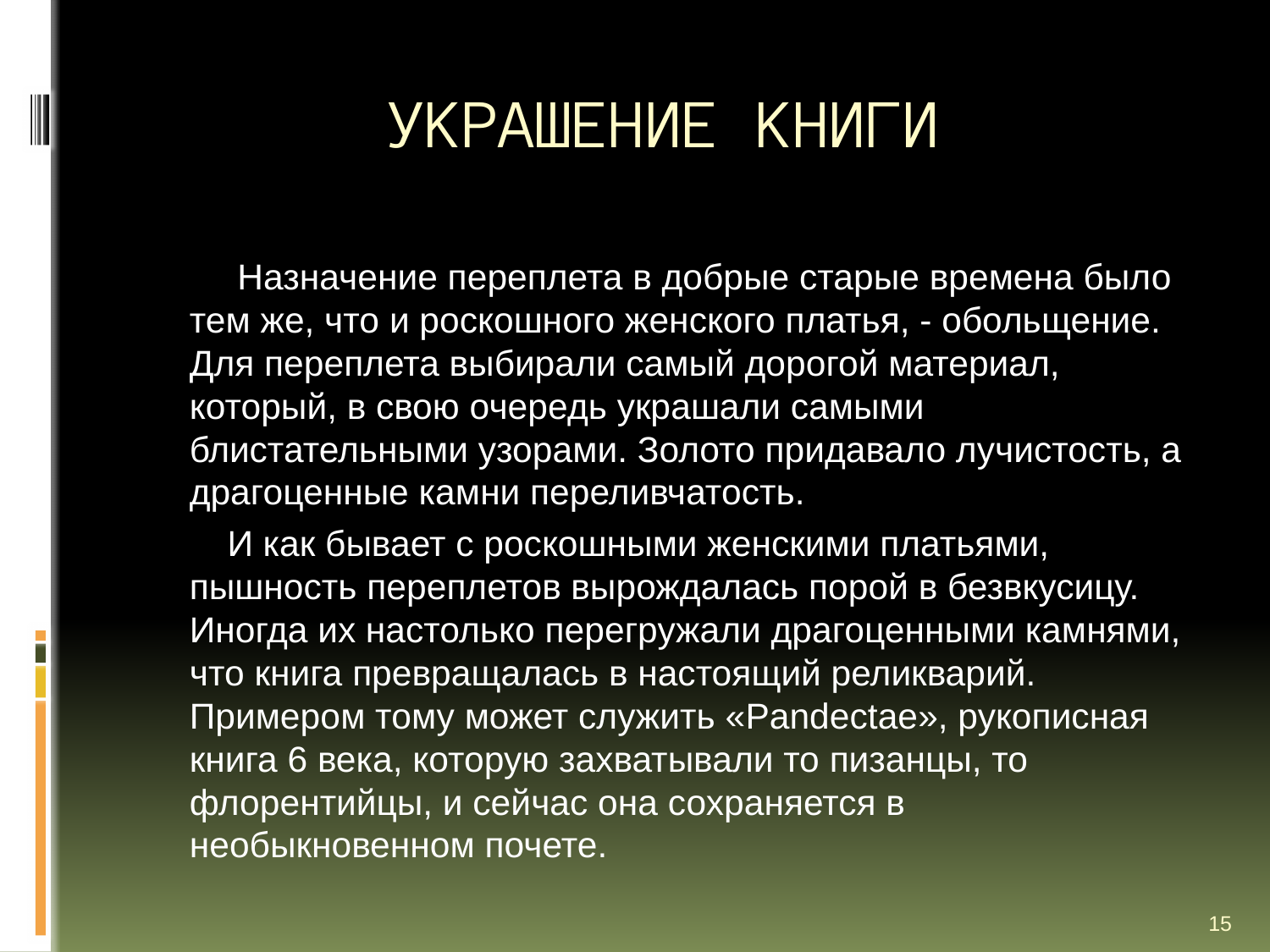

# УКРАШЕНИЕ КНИГИ
         Назначение переплета в добрые старые времена было тем же, что и роскошного женского платья, - обольщение. Для переплета выбирали самый дорогой материал, который, в свою очередь украшали самыми блистательными узорами. Золото придавало лучистость, а драгоценные камни переливчатость.
        И как бывает с роскошными женскими платьями, пышность переплетов вырождалась порой в безвкусицу. Иногда их настолько перегружали драгоценными камнями, что книга превращалась в настоящий реликварий. Примером тому может служить «Pandectae», рукописная книга 6 века, которую захватывали то пизанцы, то флорентийцы, и сейчас она сохраняется в необыкновенном почете.

15